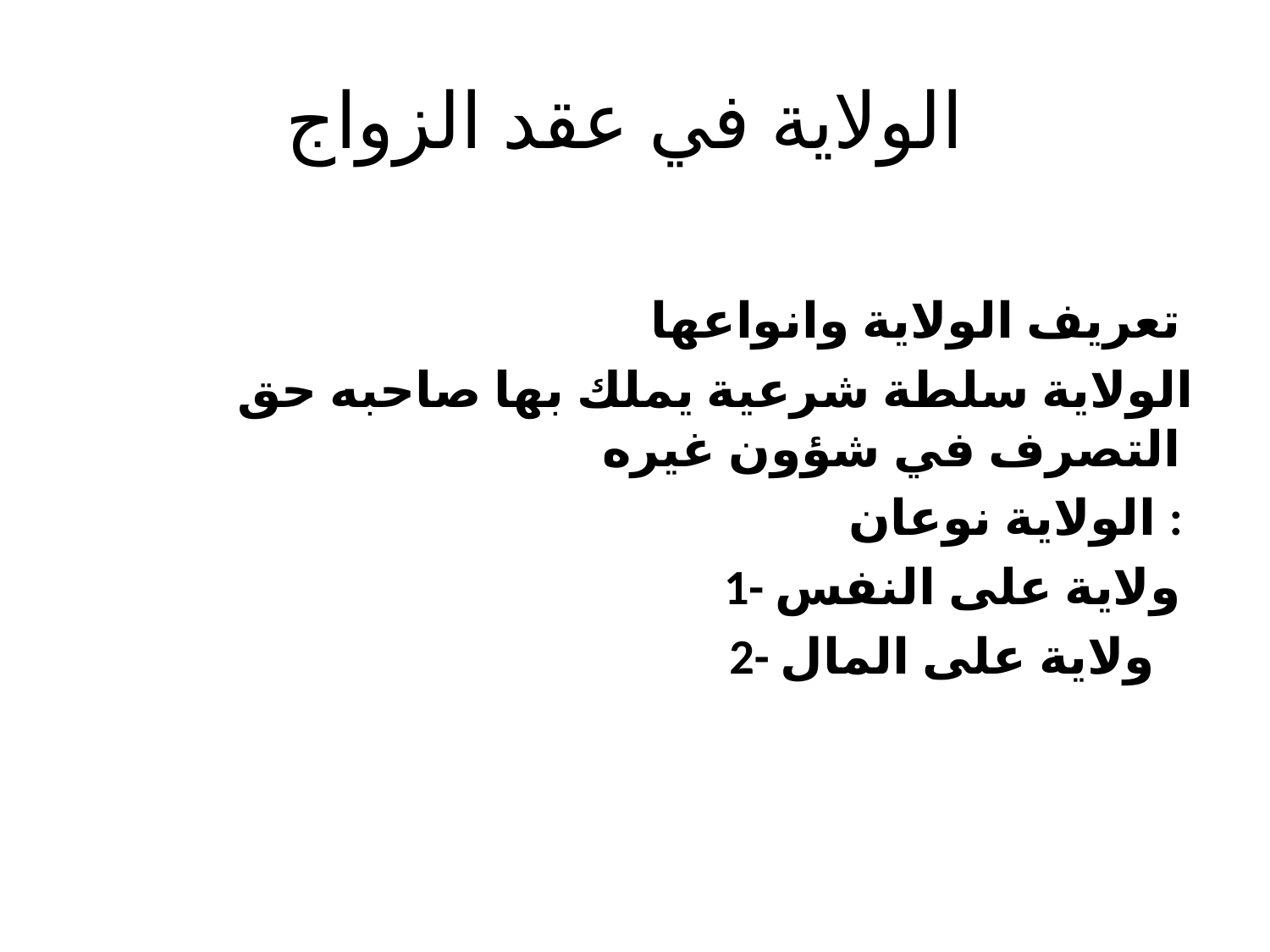

# الولاية في عقد الزواج

تعريف الولاية وانواعها
  الولاية سلطة شرعية يملك بها صاحبه حق التصرف في شؤون غيره
الولاية نوعان :
1- ولاية على النفس
2- ولاية على المال